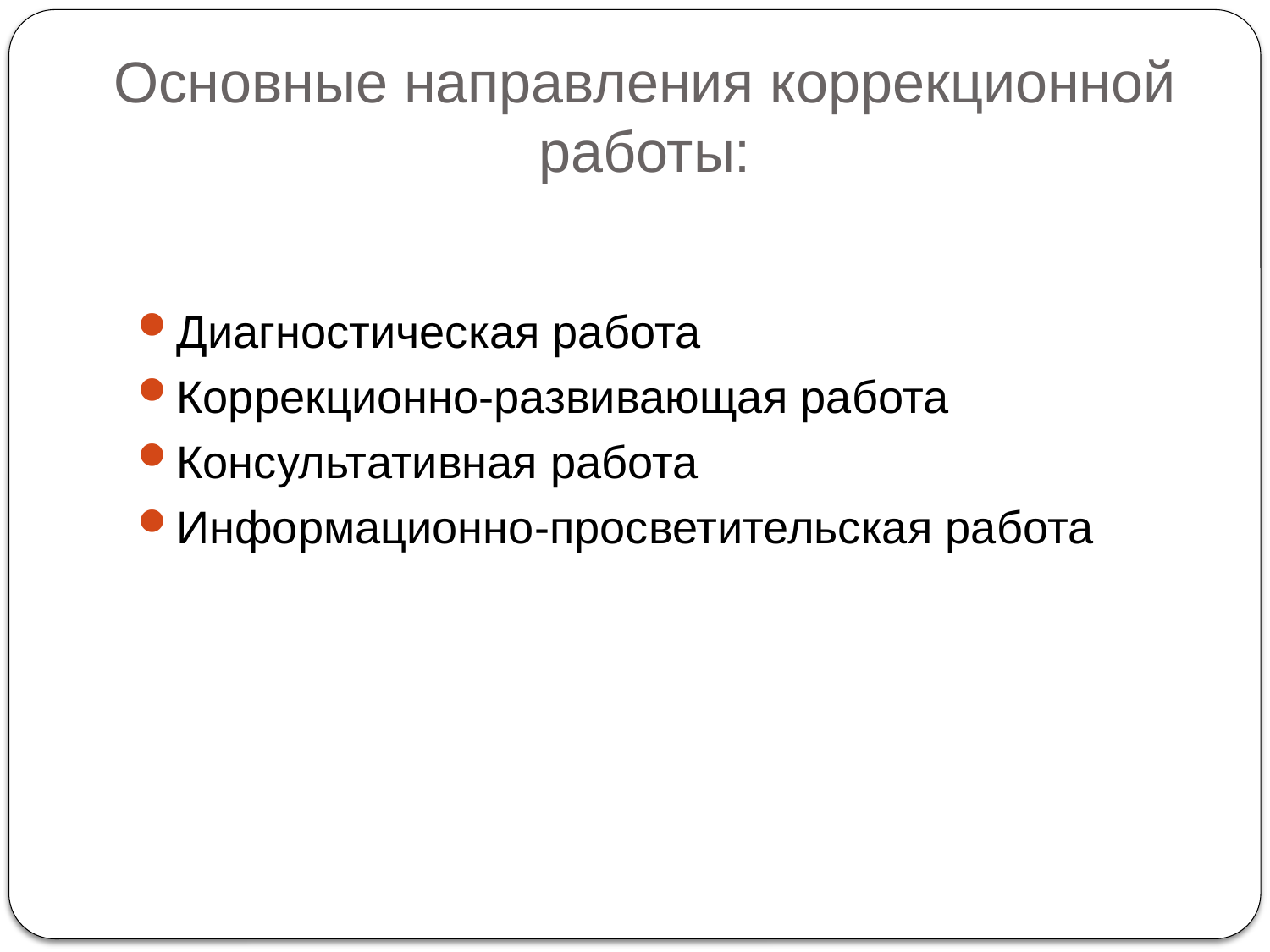

# Основные направления коррекционной работы:
Диагностическая работа
Коррекционно-развивающая работа
Консультативная работа
Информационно-просветительская работа